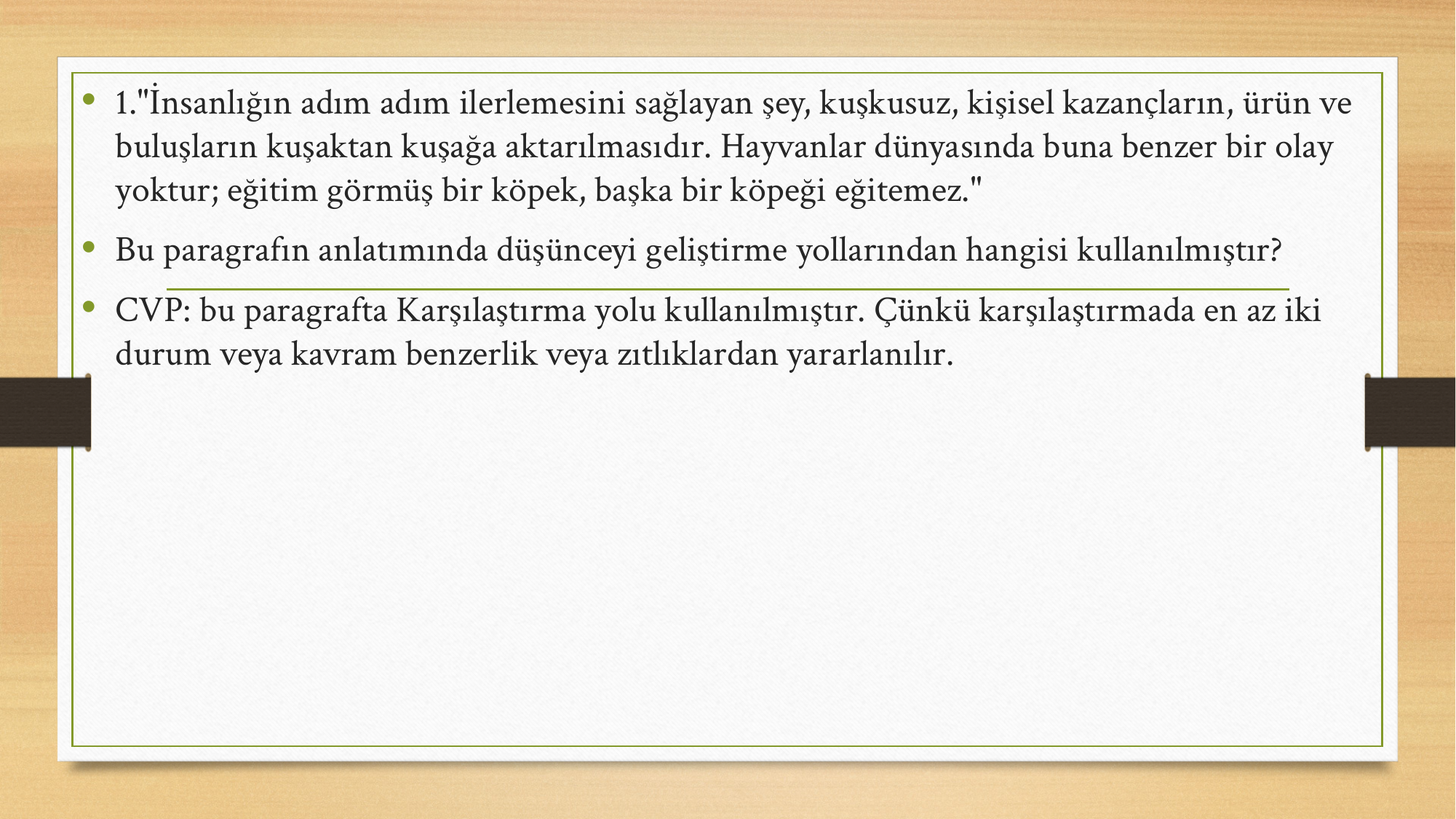

1."İnsanlığın adım adım ilerlemesini sağlayan şey, kuşkusuz, kişisel kazançların, ürün ve buluşların kuşaktan kuşağa aktarılmasıdır. Hayvanlar dünya­sında buna benzer bir olay yoktur; eğitim görmüş bir köpek, başka bir köpeği eğitemez."
Bu paragrafın anlatımında düşünceyi geliştirme yollarından hangisi kullanılmıştır?
CVP: bu paragrafta Karşılaştırma yolu kullanılmıştır. Çünkü karşılaştırmada en az iki durum veya kavram benzerlik veya zıtlıklardan yararlanılır.